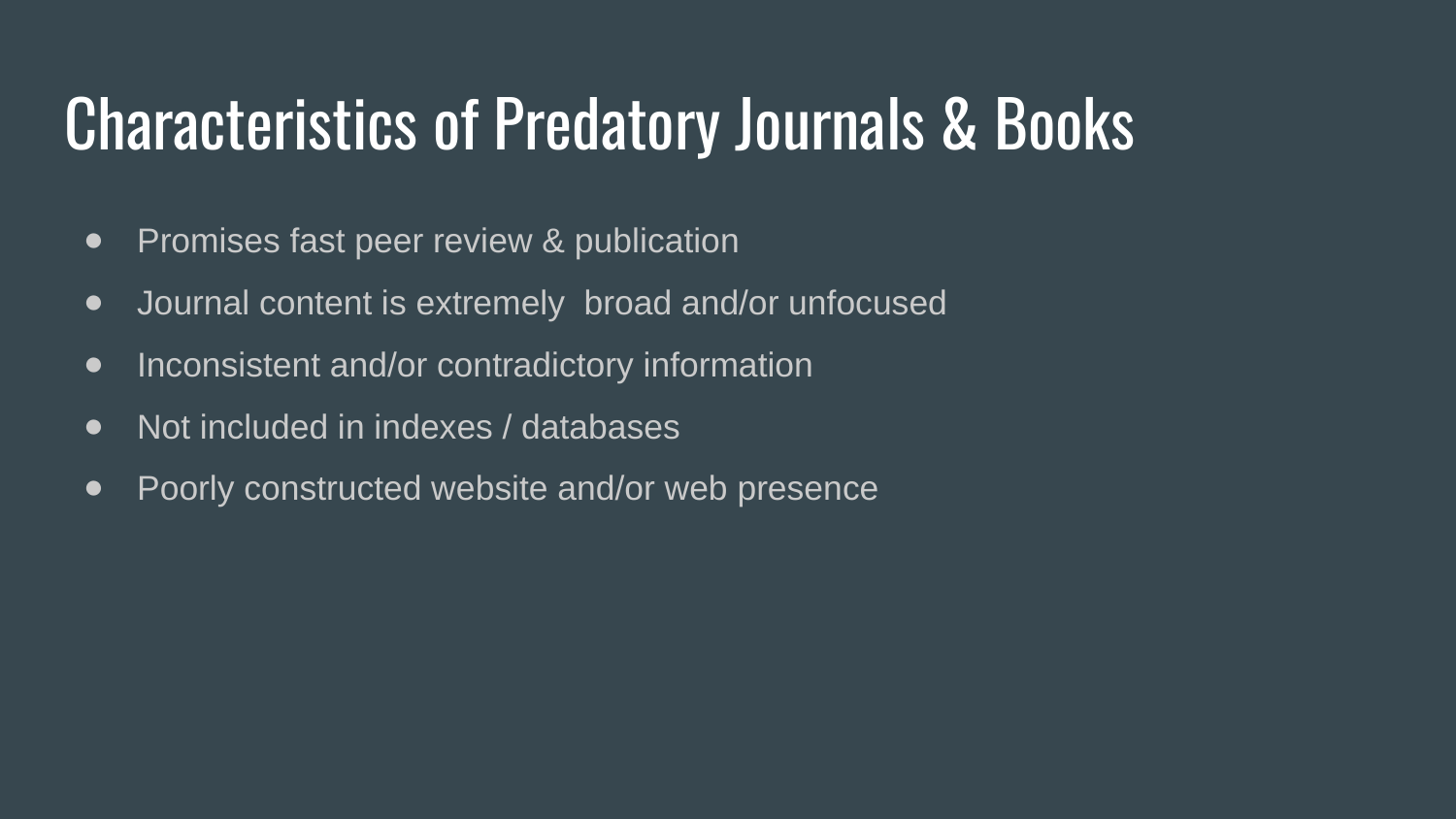

# Characteristics of Predatory Journals & Books
Promises fast peer review & publication
Journal content is extremely  broad and/or unfocused
Inconsistent and/or contradictory information
Not included in indexes / databases
Poorly constructed website and/or web presence